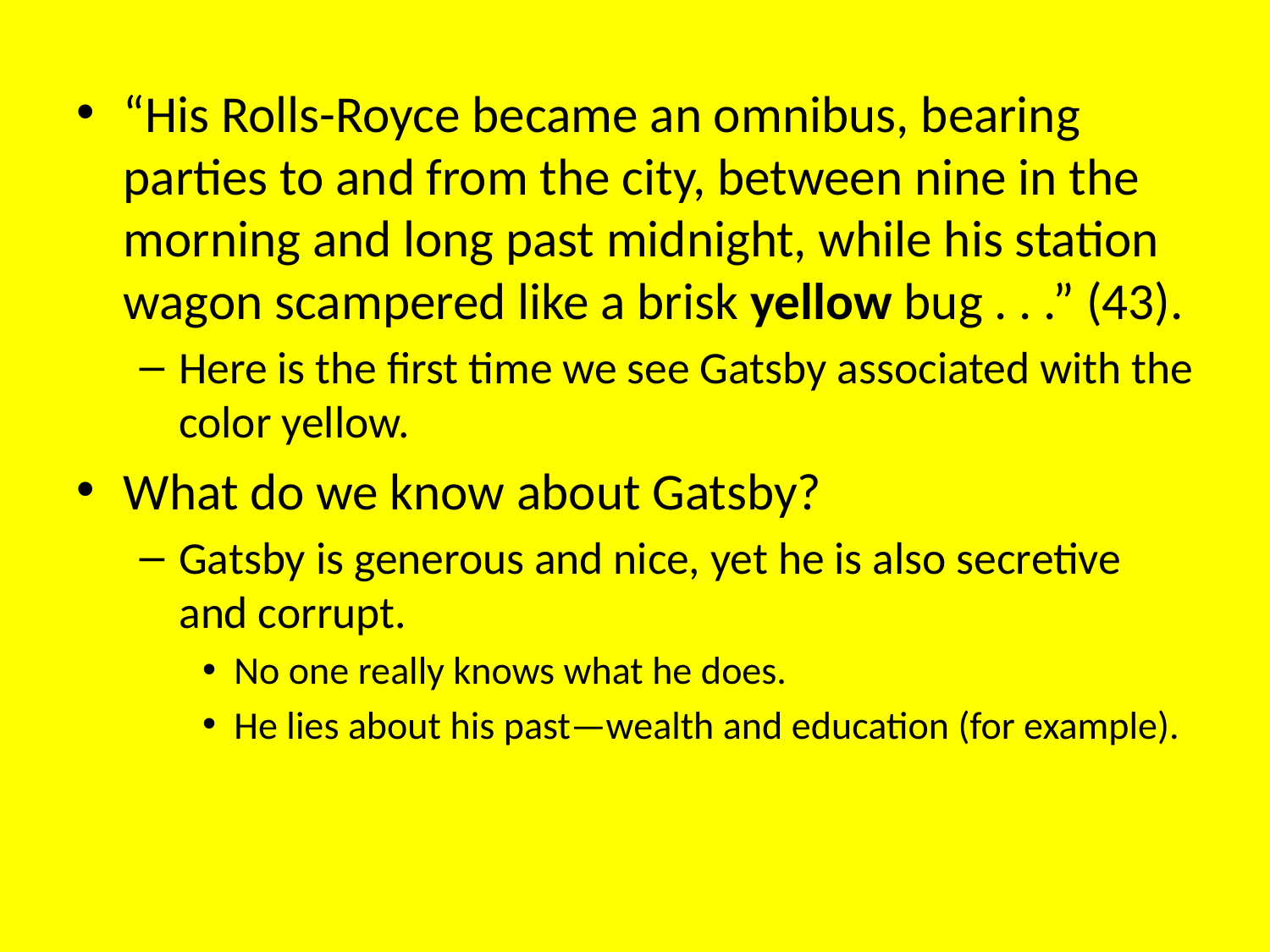

“His Rolls-Royce became an omnibus, bearing parties to and from the city, between nine in the morning and long past midnight, while his station wagon scampered like a brisk yellow bug . . .” (43).
Here is the first time we see Gatsby associated with the color yellow.
What do we know about Gatsby?
Gatsby is generous and nice, yet he is also secretive and corrupt.
No one really knows what he does.
He lies about his past—wealth and education (for example).